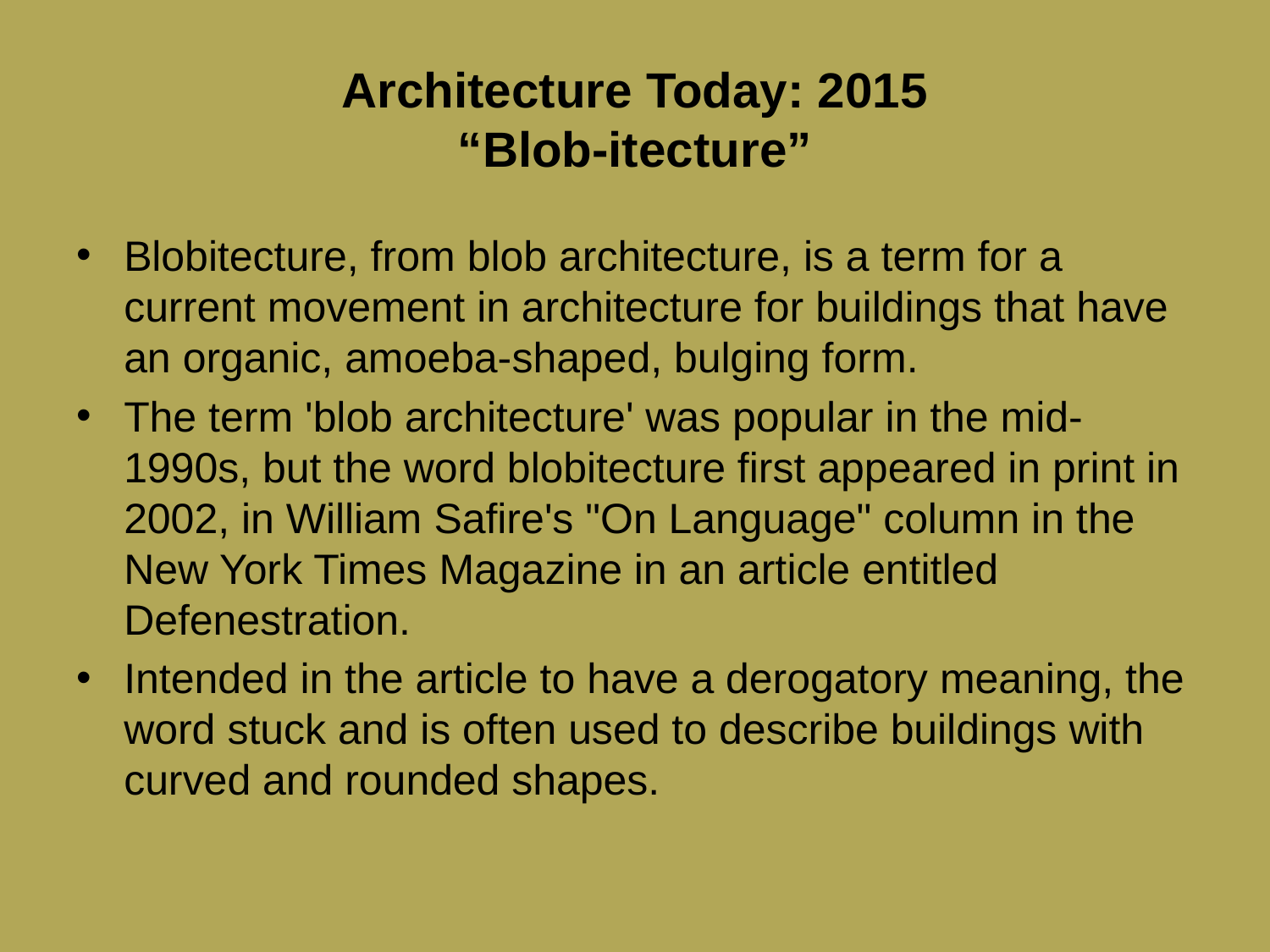

# Architecture Today: 2015 “Blob-itecture”
Blobitecture, from blob architecture, is a term for a current movement in architecture for buildings that have an organic, amoeba-shaped, bulging form.
The term 'blob architecture' was popular in the mid-1990s, but the word blobitecture first appeared in print in 2002, in William Safire's "On Language" column in the New York Times Magazine in an article entitled Defenestration.
Intended in the article to have a derogatory meaning, the word stuck and is often used to describe buildings with curved and rounded shapes.